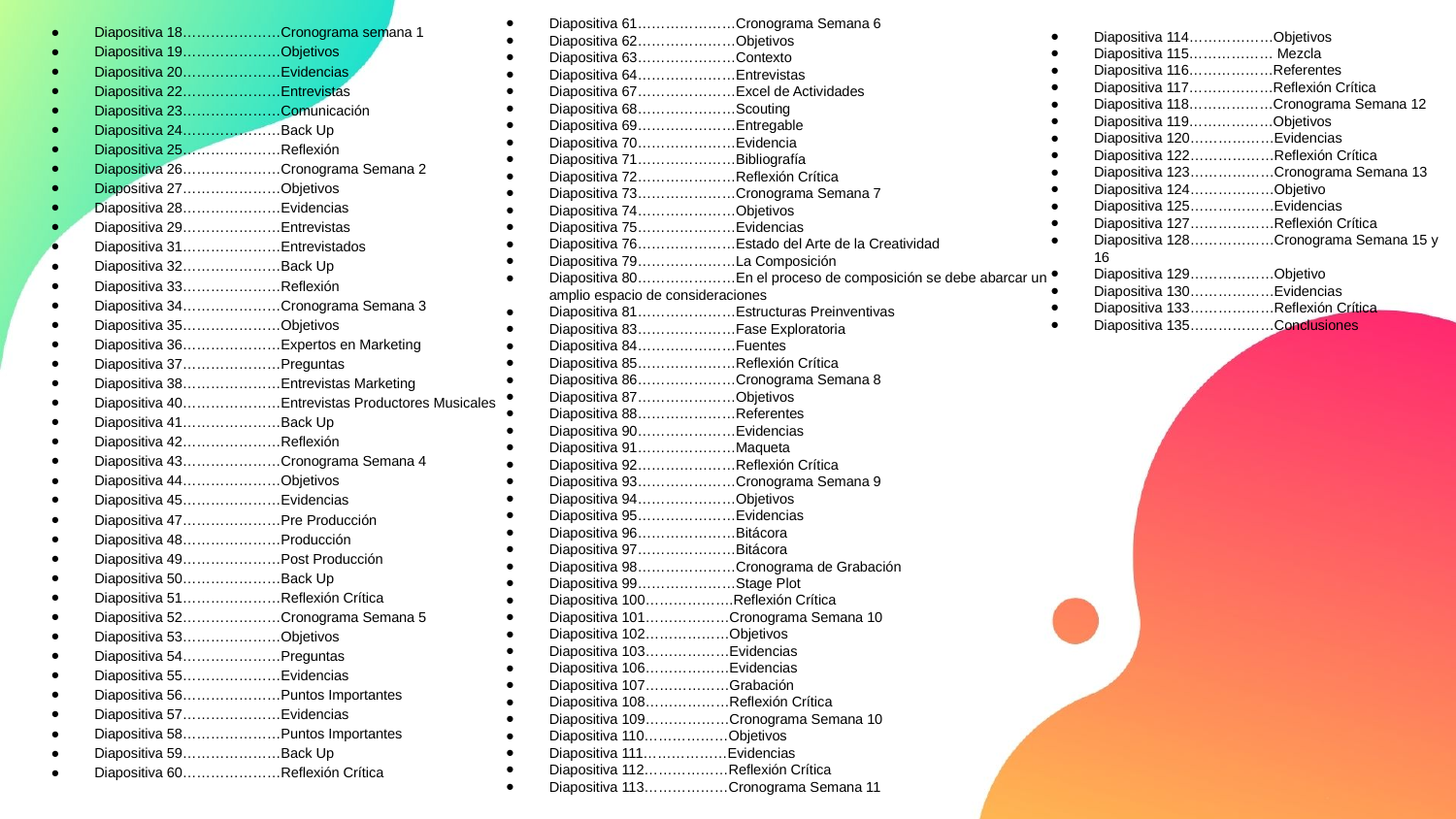

Diapositiva 61…………………Cronograma Semana 6
Diapositiva 62…………………Objetivos
Diapositiva 63…………………Contexto
Diapositiva 64…………………Entrevistas
Diapositiva 67…………………Excel de Actividades
Diapositiva 68…………………Scouting
Diapositiva 69…………………Entregable
Diapositiva 70…………………Evidencia
Diapositiva 71…………………Bibliografía
Diapositiva 72…………………Reflexión Crítica
Diapositiva 73…………………Cronograma Semana 7
Diapositiva 74…………………Objetivos
Diapositiva 75…………………Evidencias
Diapositiva 76…………………Estado del Arte de la Creatividad
Diapositiva 79…………………La Composición
Diapositiva 80…………………En el proceso de composición se debe abarcar un amplio espacio de consideraciones
Diapositiva 81…………………Estructuras Preinventivas
Diapositiva 83…………………Fase Exploratoria
Diapositiva 84…………………Fuentes
Diapositiva 85…………………Reflexión Crítica
Diapositiva 86…………………Cronograma Semana 8
Diapositiva 87…………………Objetivos
Diapositiva 88…………………Referentes
Diapositiva 90…………………Evidencias
Diapositiva 91…………………Maqueta
Diapositiva 92…………………Reflexión Crítica
Diapositiva 93…………………Cronograma Semana 9
Diapositiva 94…………………Objetivos
Diapositiva 95…………………Evidencias
Diapositiva 96…………………Bitácora
Diapositiva 97…………………Bitácora
Diapositiva 98…………………Cronograma de Grabación
Diapositiva 99…………………Stage Plot
Diapositiva 100……………….Reflexión Crítica
Diapositiva 101………………Cronograma Semana 10
Diapositiva 102………………Objetivos
Diapositiva 103………………Evidencias
Diapositiva 106………………Evidencias
Diapositiva 107………………Grabación
Diapositiva 108………………Reflexión Crítica
Diapositiva 109………………Cronograma Semana 10
Diapositiva 110………………Objetivos
Diapositiva 111………………Evidencias
Diapositiva 112………………Reflexión Crítica
Diapositiva 113………………Cronograma Semana 11
Diapositiva 18…………………Cronograma semana 1
Diapositiva 19…………………Objetivos
Diapositiva 20…………………Evidencias
Diapositiva 22…………………Entrevistas
Diapositiva 23…………………Comunicación
Diapositiva 24…………………Back Up
Diapositiva 25…………………Reflexión
Diapositiva 26…………………Cronograma Semana 2
Diapositiva 27…………………Objetivos
Diapositiva 28…………………Evidencias
Diapositiva 29…………………Entrevistas
Diapositiva 31…………………Entrevistados
Diapositiva 32…………………Back Up
Diapositiva 33…………………Reflexión
Diapositiva 34…………………Cronograma Semana 3
Diapositiva 35…………………Objetivos
Diapositiva 36…………………Expertos en Marketing
Diapositiva 37…………………Preguntas
Diapositiva 38…………………Entrevistas Marketing
Diapositiva 40…………………Entrevistas Productores Musicales
Diapositiva 41…………………Back Up
Diapositiva 42…………………Reflexión
Diapositiva 43…………………Cronograma Semana 4
Diapositiva 44…………………Objetivos
Diapositiva 45…………………Evidencias
Diapositiva 47…………………Pre Producción
Diapositiva 48…………………Producción
Diapositiva 49…………………Post Producción
Diapositiva 50…………………Back Up
Diapositiva 51…………………Reflexión Crítica
Diapositiva 52…………………Cronograma Semana 5
Diapositiva 53…………………Objetivos
Diapositiva 54…………………Preguntas
Diapositiva 55…………………Evidencias
Diapositiva 56…………………Puntos Importantes
Diapositiva 57…………………Evidencias
Diapositiva 58…………………Puntos Importantes
Diapositiva 59…………………Back Up
Diapositiva 60…………………Reflexión Crítica
Diapositiva 114………………Objetivos
Diapositiva 115……………… Mezcla
Diapositiva 116………………Referentes
Diapositiva 117………………Reflexión Crítica
Diapositiva 118………………Cronograma Semana 12
Diapositiva 119………………Objetivos
Diapositiva 120………………Evidencias
Diapositiva 122………………Reflexión Crítica
Diapositiva 123………………Cronograma Semana 13
Diapositiva 124………………Objetivo
Diapositiva 125………………Evidencias
Diapositiva 127………………Reflexión Crítica
Diapositiva 128………………Cronograma Semana 15 y 16
Diapositiva 129………………Objetivo
Diapositiva 130………………Evidencias
Diapositiva 133………………Reflexión Crítica
Diapositiva 135………………Conclusiones